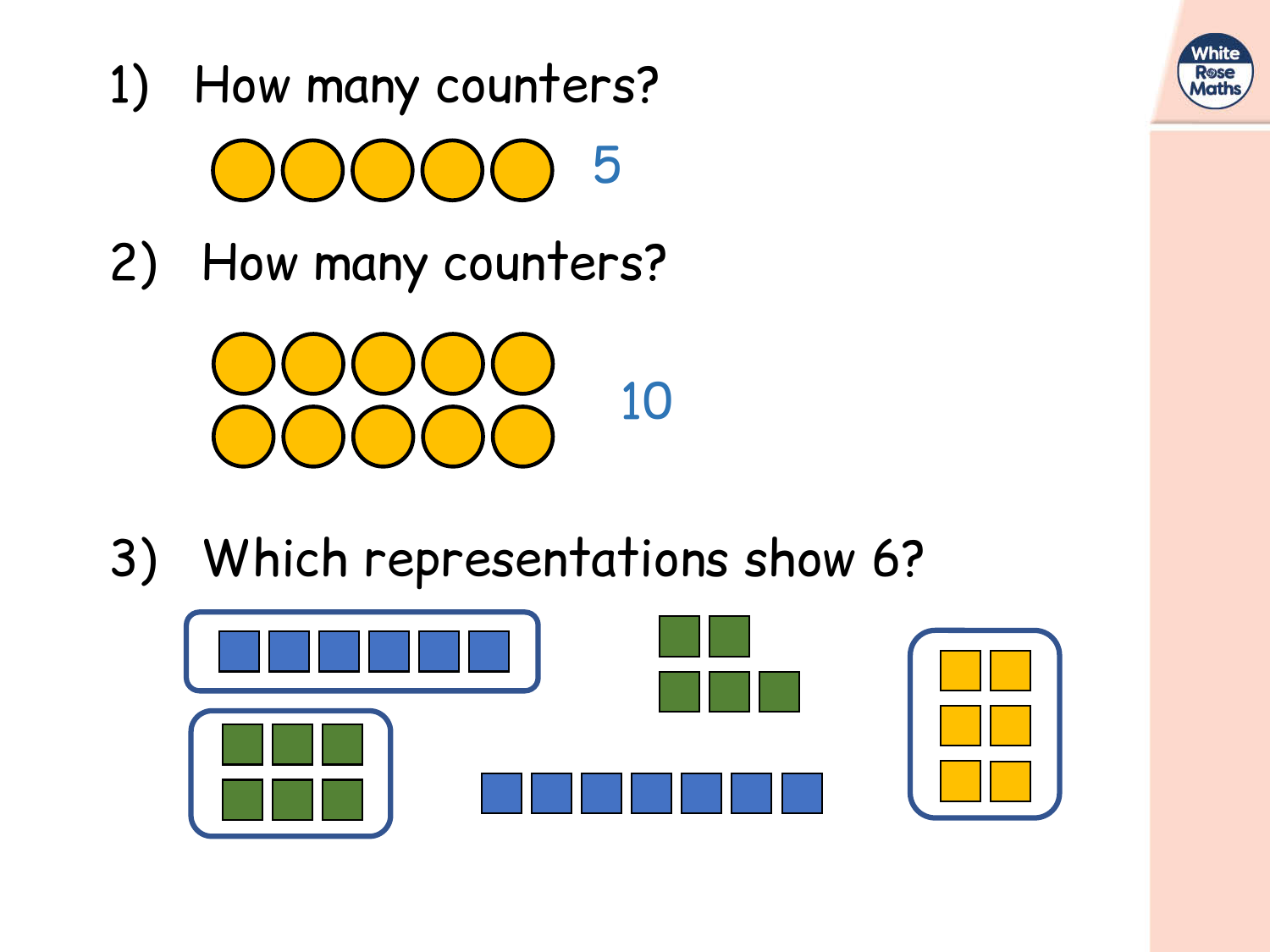

1)   How many counters?

2)   How many counters?

3)   Which representations show 6?

5

10